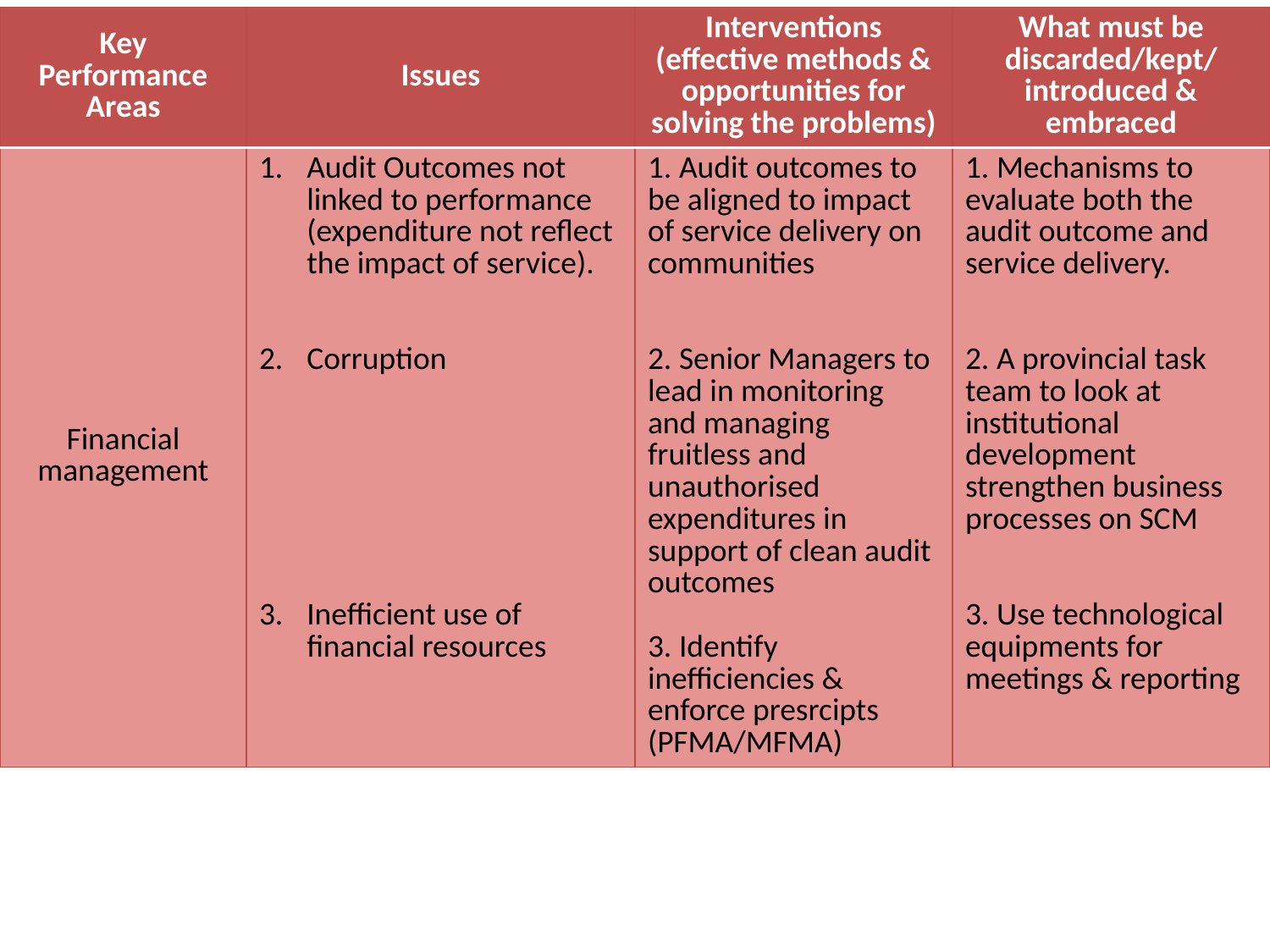

| Key Performance Areas | Issues | Interventions (effective methods & opportunities for solving the problems) | What must be discarded/kept/ introduced & embraced |
| --- | --- | --- | --- |
| Financial management | Audit Outcomes not linked to performance (expenditure not reflect the impact of service). Corruption Inefficient use of financial resources | 1. Audit outcomes to be aligned to impact of service delivery on communities 2. Senior Managers to lead in monitoring and managing fruitless and unauthorised expenditures in support of clean audit outcomes 3. Identify inefficiencies & enforce presrcipts (PFMA/MFMA) | 1. Mechanisms to evaluate both the audit outcome and service delivery. 2. A provincial task team to look at institutional development strengthen business processes on SCM 3. Use technological equipments for meetings & reporting |